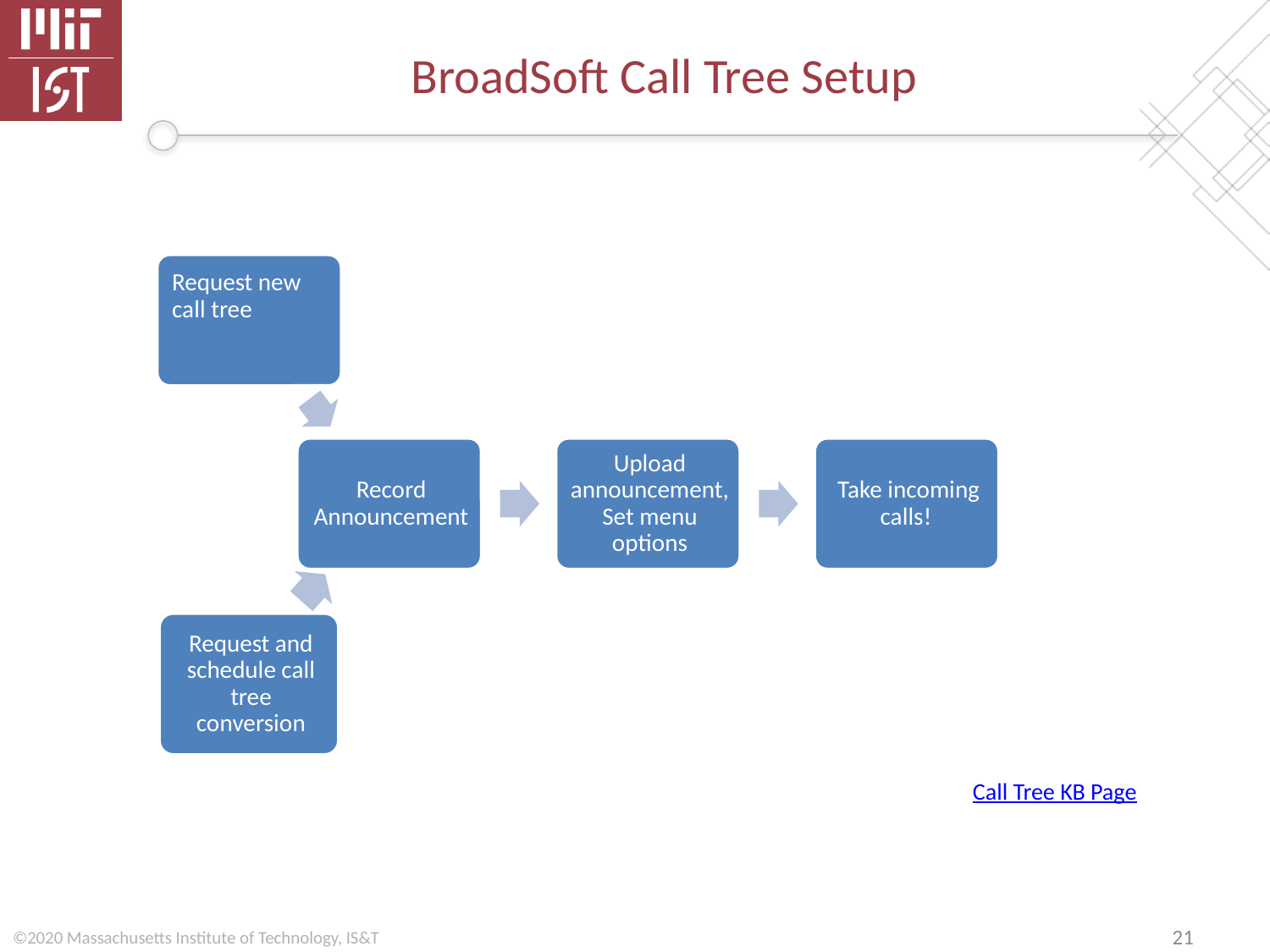

# BroadSoft Call Tree Setup
Request new call tree

Record Announcement

Upload announcement, Set menu options

Take incoming calls!

Request and schedule call tree conversion
Call Tree KB Page
21
©2020 Massachusetts Institute of Technology, IS&T